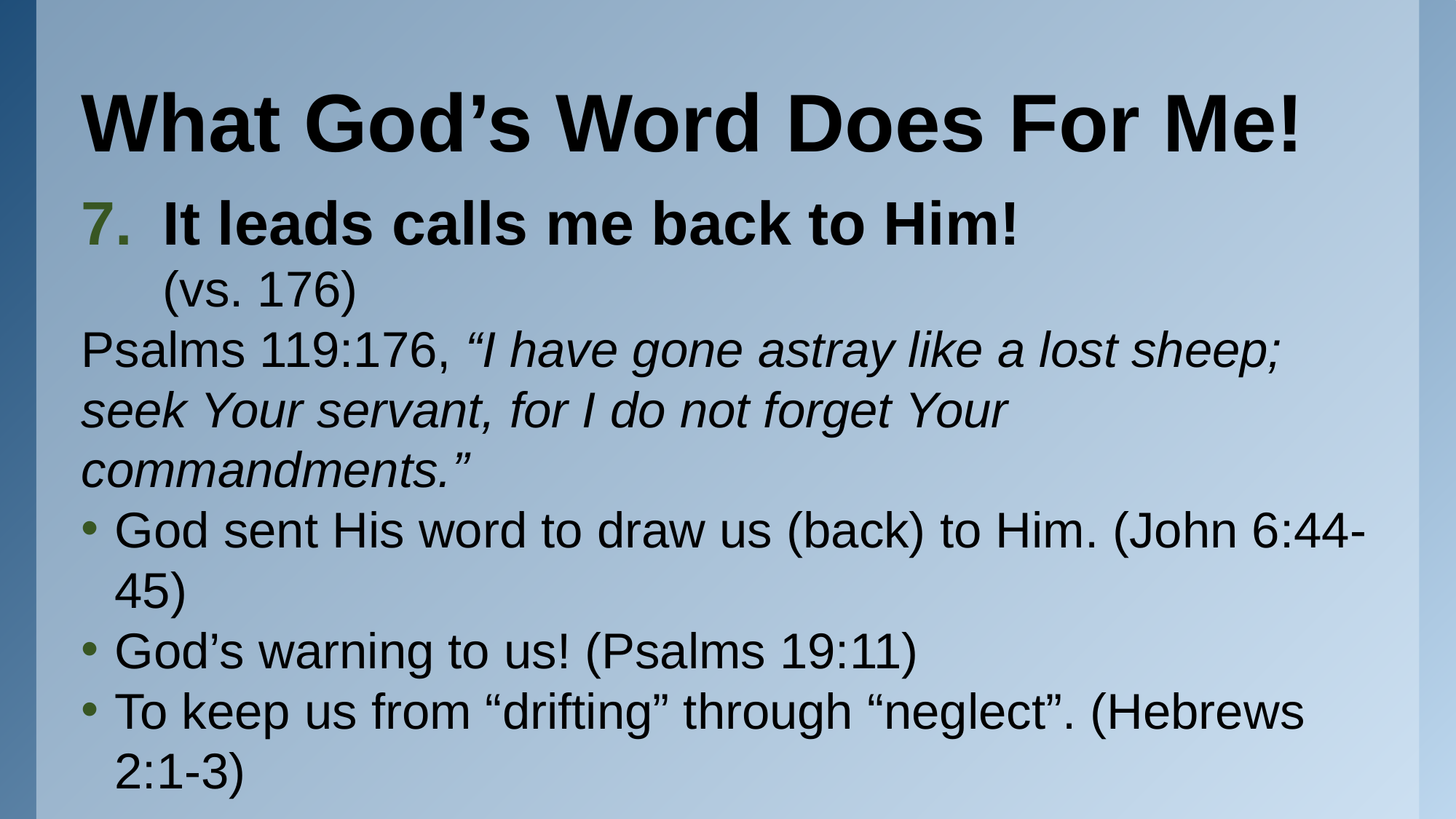

# What God’s Word Does For Me!
It leads calls me back to Him!
(vs. 176)
Psalms 119:176, “I have gone astray like a lost sheep; seek Your servant, for I do not forget Your commandments.”
God sent His word to draw us (back) to Him. (John 6:44-45)
God’s warning to us! (Psalms 19:11)
To keep us from “drifting” through “neglect”. (Hebrews 2:1-3)